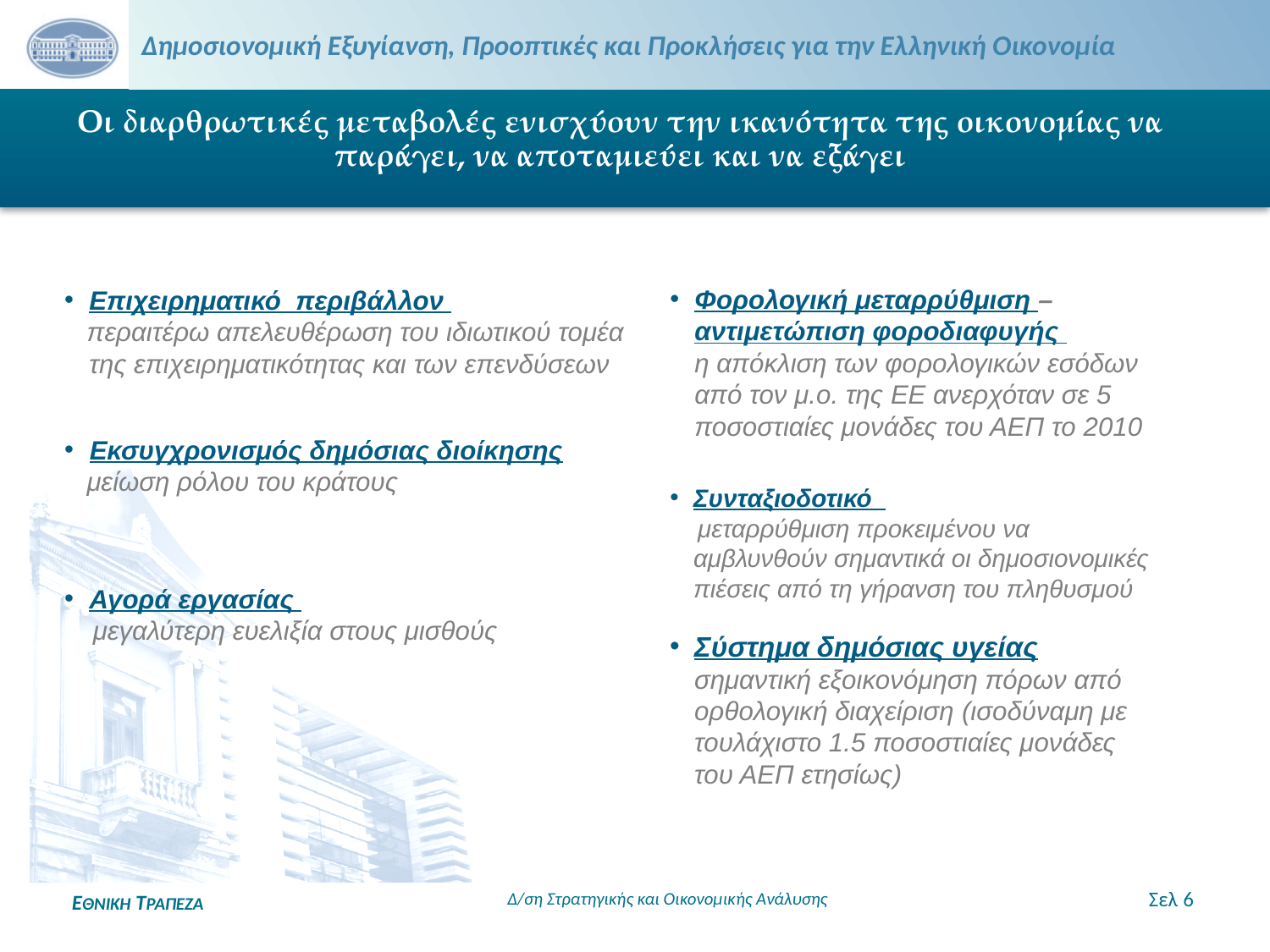

# Οι διαρθρωτικές μεταβολές ενισχύουν την ικανότητα της οικονομίας να παράγει, να αποταμιεύει και να εξάγει
Φορολογική μεταρρύθμιση – αντιμετώπιση φοροδιαφυγής
η απόκλιση των φορολογικών εσόδων από τον μ.ο. της ΕΕ ανερχόταν σε 5 ποσοστιαίες μονάδες του ΑΕΠ το 2010
Επιχειρηματικό  περιβάλλον
   περαιτέρω απελευθέρωση του ιδιωτικού τομέα της επιχειρηματικότητας και των επενδύσεων

Εκσυγχρονισμός δημόσιας διοίκησης
   μείωση ρόλου του κράτους

Συνταξιοδοτικό
    μεταρρύθμιση προκειμένου να αμβλυνθούν σημαντικά οι δημοσιονομικές πιέσεις από τη γήρανση του πληθυσμού

Αγορά εργασίας
    μεγαλύτερη ευελιξία στους μισθούς

Σύστημα δημόσιας υγείας σημαντική εξοικονόμηση πόρων από ορθολογική διαχείριση (ισοδύναμη με τουλάχιστο 1.5 ποσοστιαίες μονάδες του ΑΕΠ ετησίως)
Δ/ση Στρατηγικής και Οικονομικής Ανάλυσης
Σελ 6